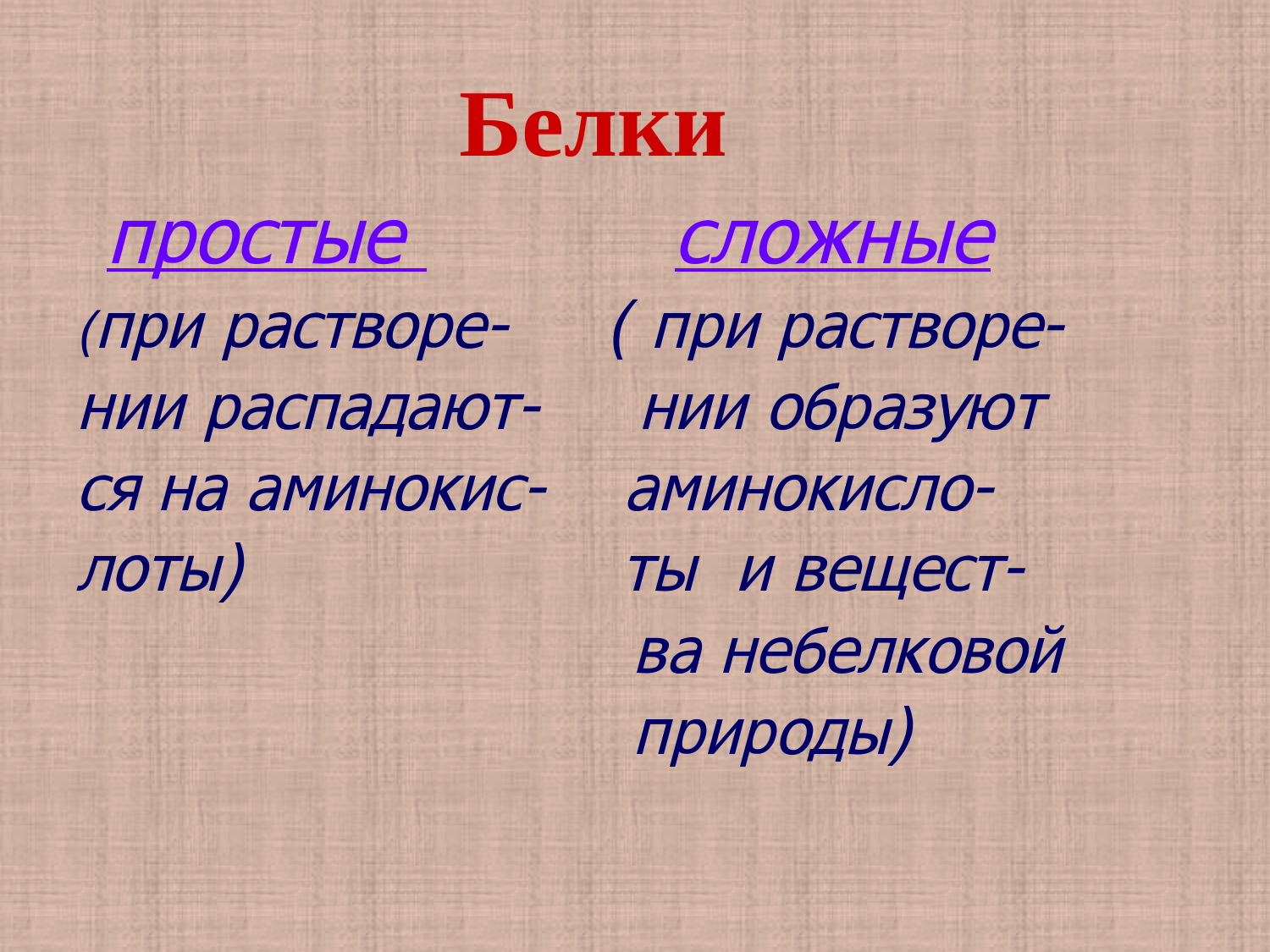

# Белки
  простые             сложные
(при растворе-     ( при растворе-
нии распадают-     нии образуют
ся на аминокис-    аминокисло-
лоты)                   ты  и вещест-
                            ва небелковой
                            природы)